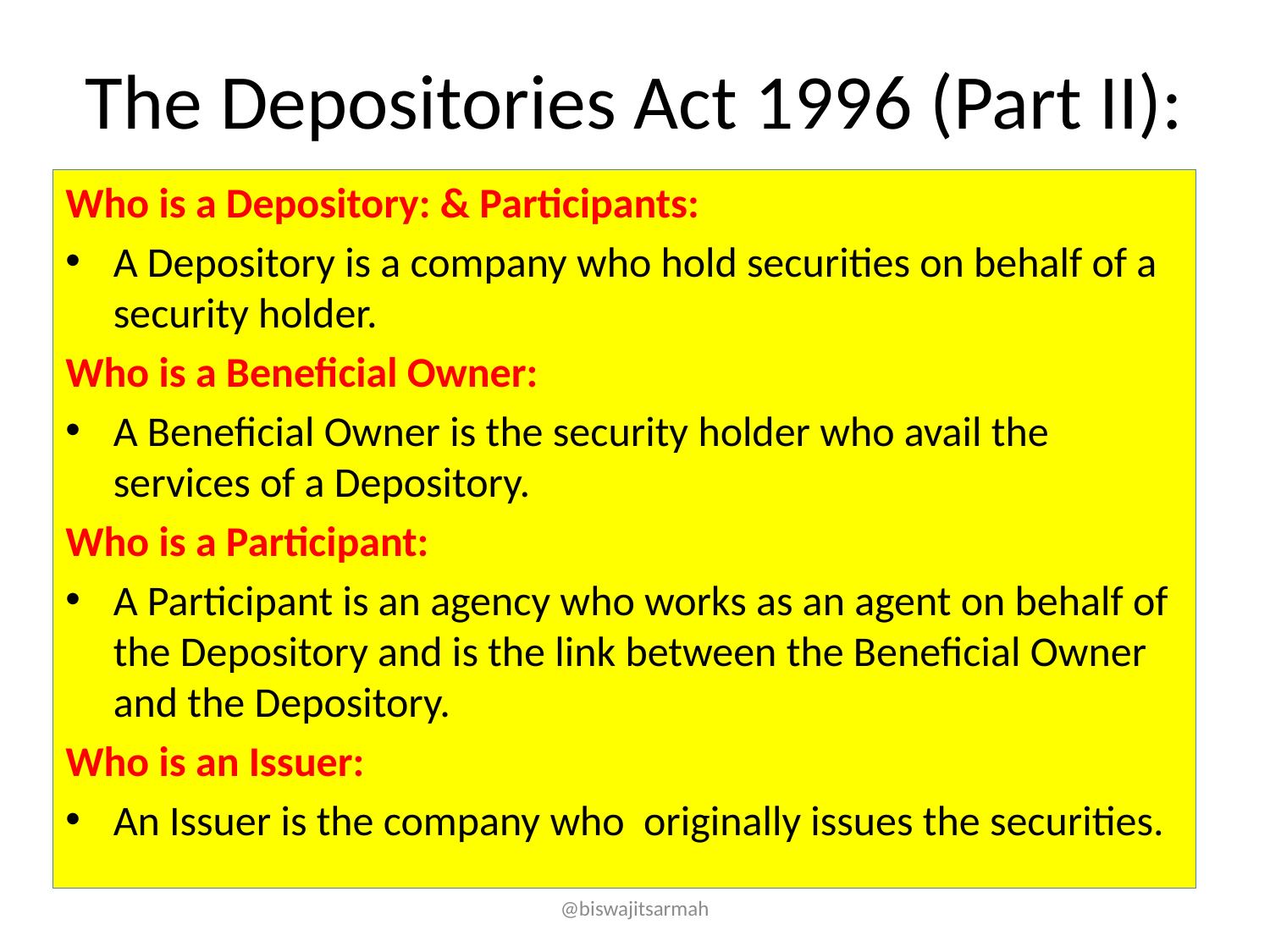

# The Depositories Act 1996 (Part II):
Who is a Depository: & Participants:
A Depository is a company who hold securities on behalf of a security holder.
Who is a Beneficial Owner:
A Beneficial Owner is the security holder who avail the services of a Depository.
Who is a Participant:
A Participant is an agency who works as an agent on behalf of the Depository and is the link between the Beneficial Owner and the Depository.
Who is an Issuer:
An Issuer is the company who  originally issues the securities.

@biswajitsarmah